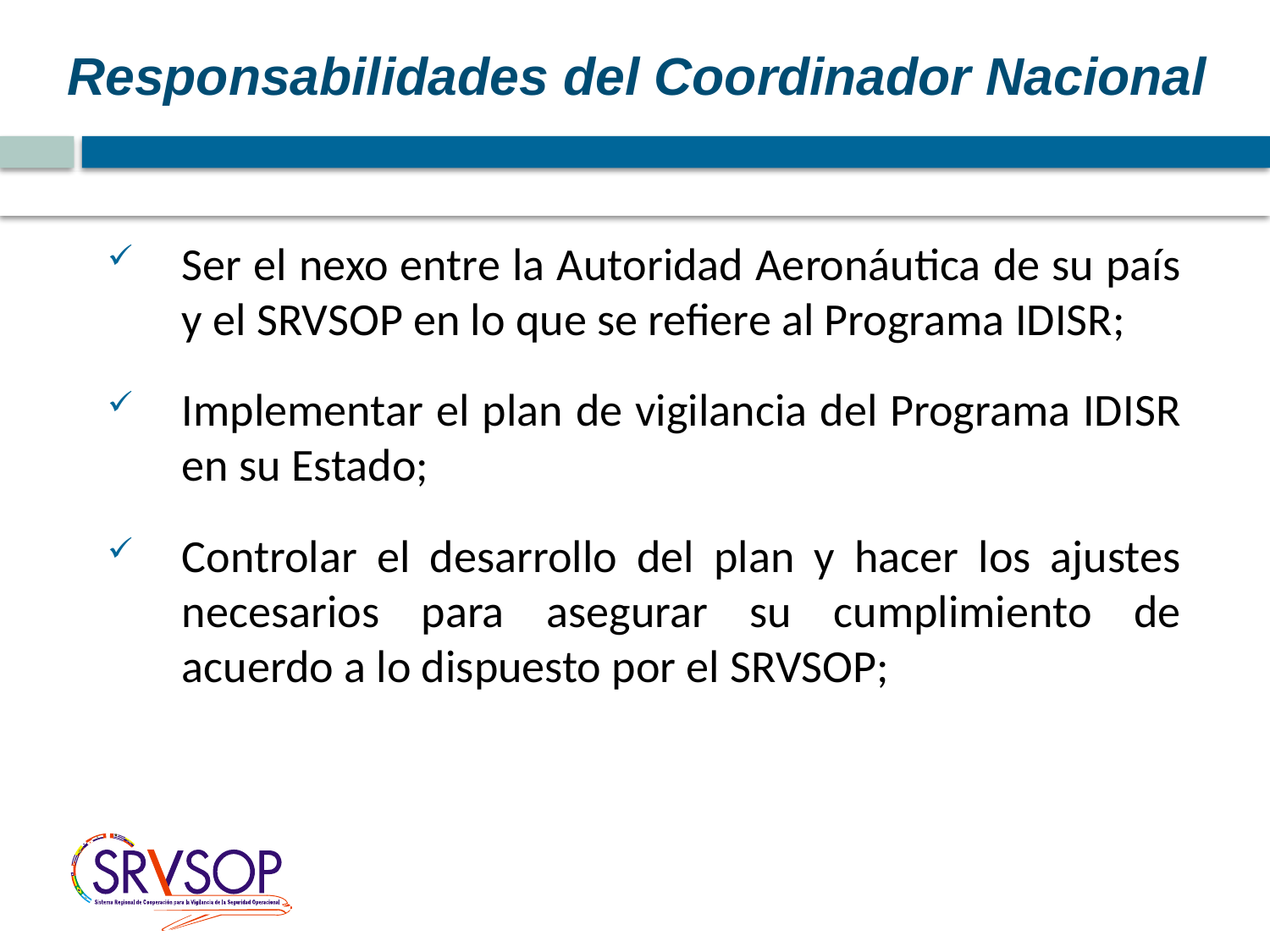

Responsabilidades del Coordinador Nacional
Ser el nexo entre la Autoridad Aeronáutica de su país y el SRVSOP en lo que se refiere al Programa IDISR;

Implementar el plan de vigilancia del Programa IDISR en su Estado;

Controlar el desarrollo del plan y hacer los ajustes necesarios para asegurar su cumplimiento de acuerdo a lo dispuesto por el SRVSOP;